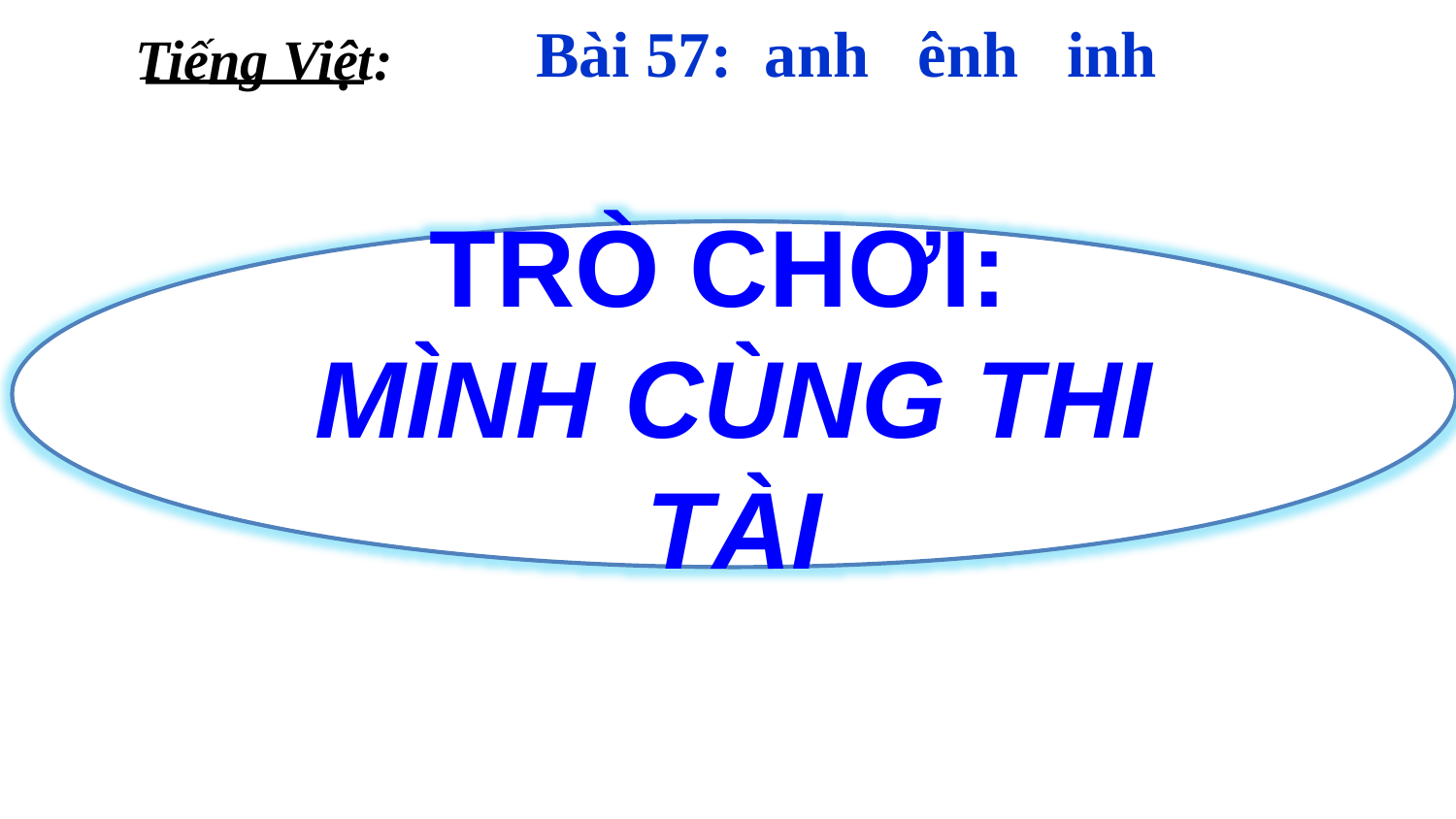

Bài 57:  anh   ênh   inh
Tiếng Việt:
TRÒ CHƠI:
MÌNH CÙNG THI TÀI